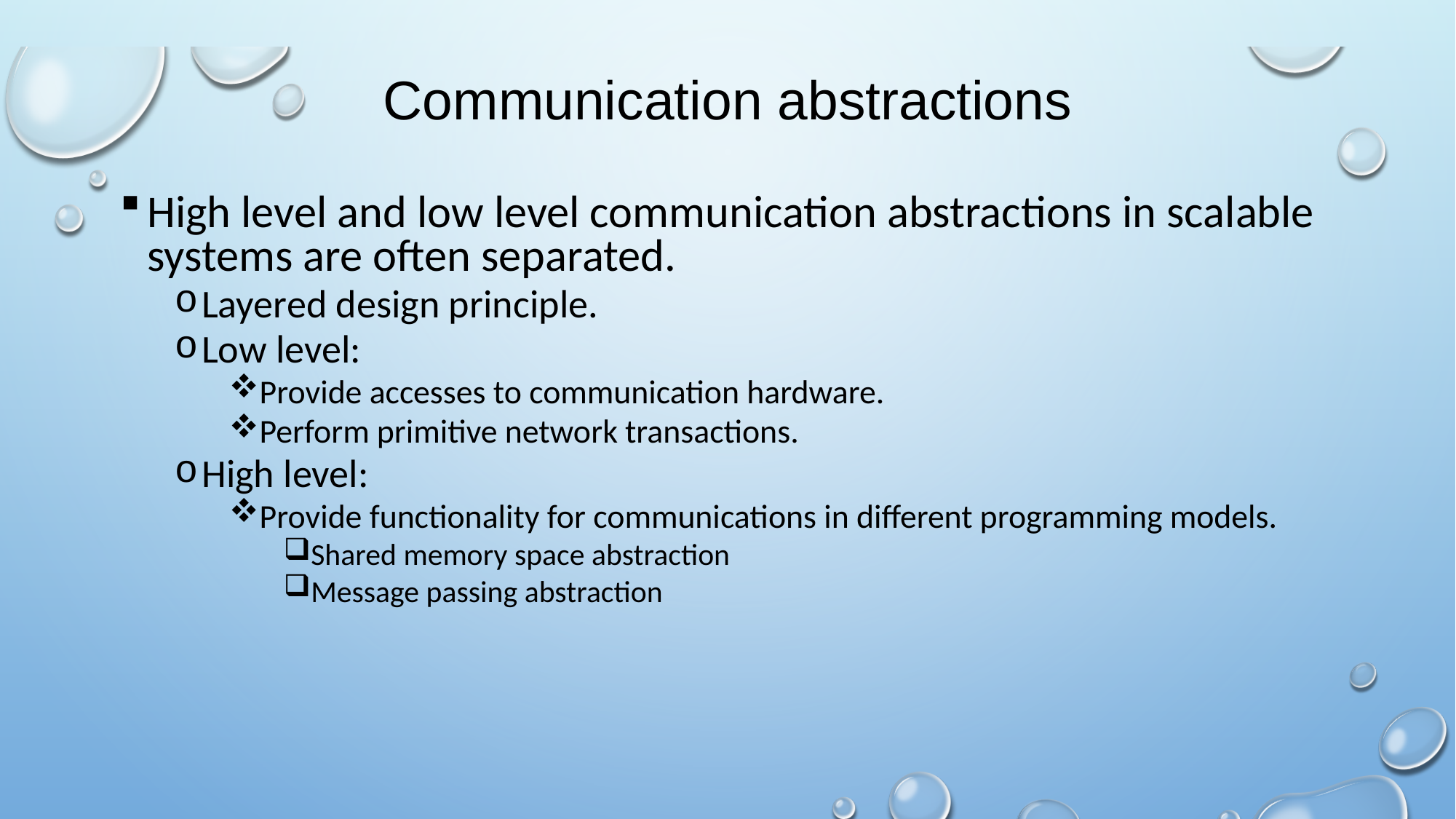

# Communication abstractions
High level and low level communication abstractions in scalable systems are often separated.
Layered design principle.
Low level:
Provide accesses to communication hardware.
Perform primitive network transactions.
High level:
Provide functionality for communications in different programming models.
Shared memory space abstraction
Message passing abstraction